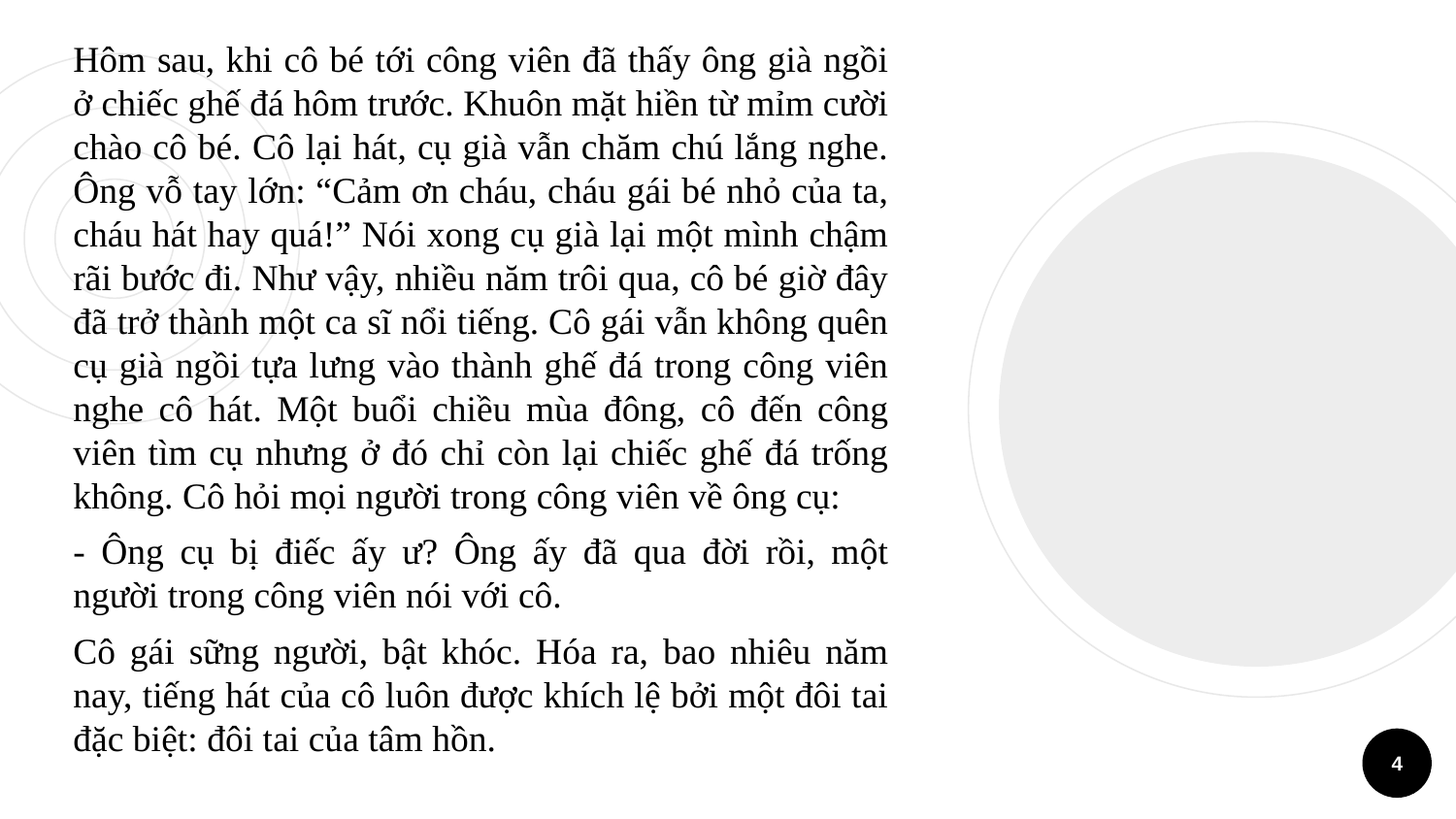

Hôm sau, khi cô bé tới công viên đã thấy ông già ngồi ở chiếc ghế đá hôm trước. Khuôn mặt hiền từ mỉm cười chào cô bé. Cô lại hát, cụ già vẫn chăm chú lắng nghe. Ông vỗ tay lớn: “Cảm ơn cháu, cháu gái bé nhỏ của ta, cháu hát hay quá!” Nói xong cụ già lại một mình chậm rãi bước đi. Như vậy, nhiều năm trôi qua, cô bé giờ đây đã trở thành một ca sĩ nổi tiếng. Cô gái vẫn không quên cụ già ngồi tựa lưng vào thành ghế đá trong công viên nghe cô hát. Một buổi chiều mùa đông, cô đến công viên tìm cụ nhưng ở đó chỉ còn lại chiếc ghế đá trống không. Cô hỏi mọi người trong công viên về ông cụ:
- Ông cụ bị điếc ấy ư? Ông ấy đã qua đời rồi, một người trong công viên nói với cô.
Cô gái sững người, bật khóc. Hóa ra, bao nhiêu năm nay, tiếng hát của cô luôn được khích lệ bởi một đôi tai đặc biệt: đôi tai của tâm hồn.

4